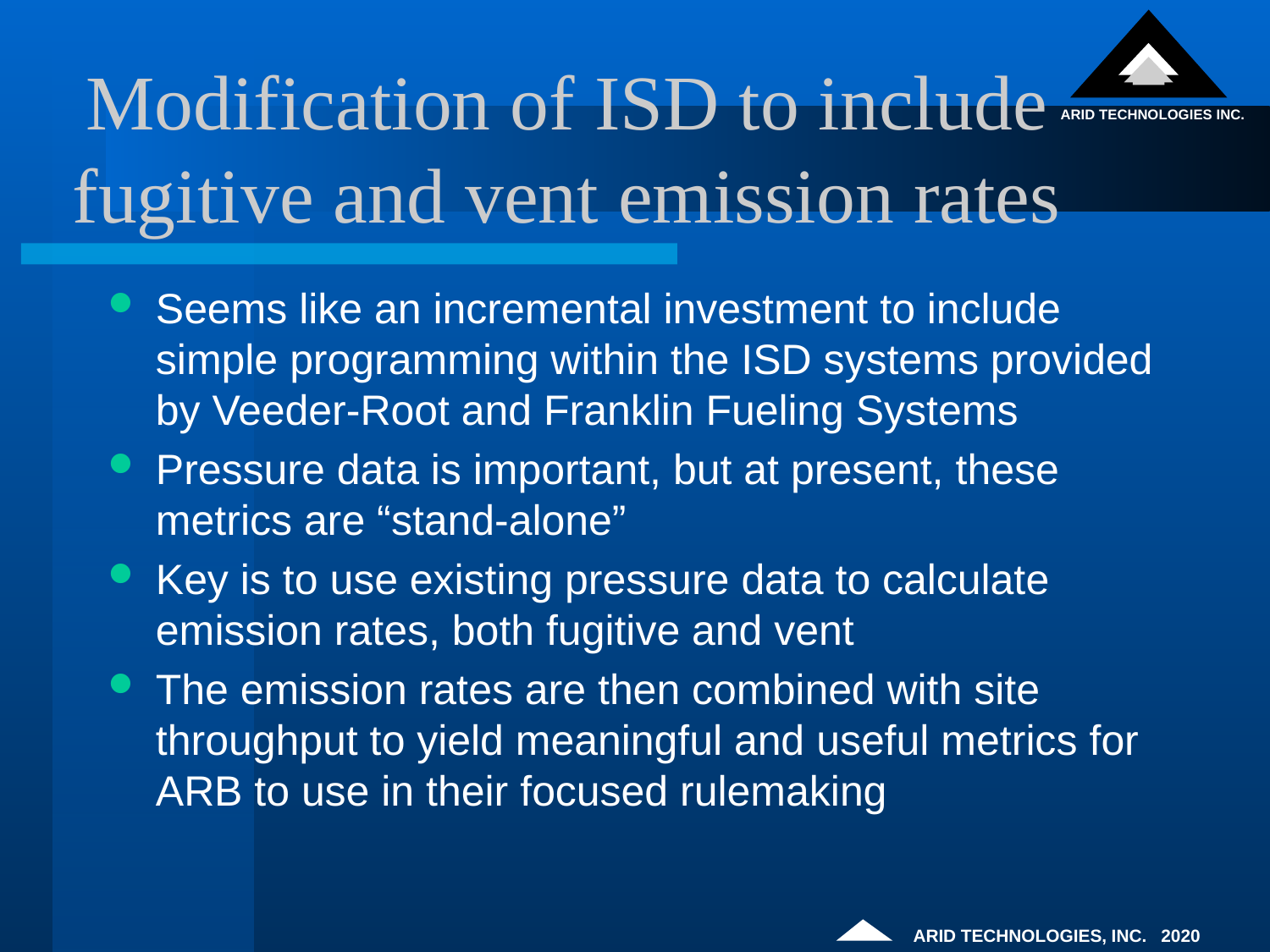

# Modification of ISD to include fugitive and vent emission rates
Seems like an incremental investment to include simple programming within the ISD systems provided by Veeder-Root and Franklin Fueling Systems
Pressure data is important, but at present, these metrics are “stand-alone”
Key is to use existing pressure data to calculate emission rates, both fugitive and vent
The emission rates are then combined with site throughput to yield meaningful and useful metrics for ARB to use in their focused rulemaking